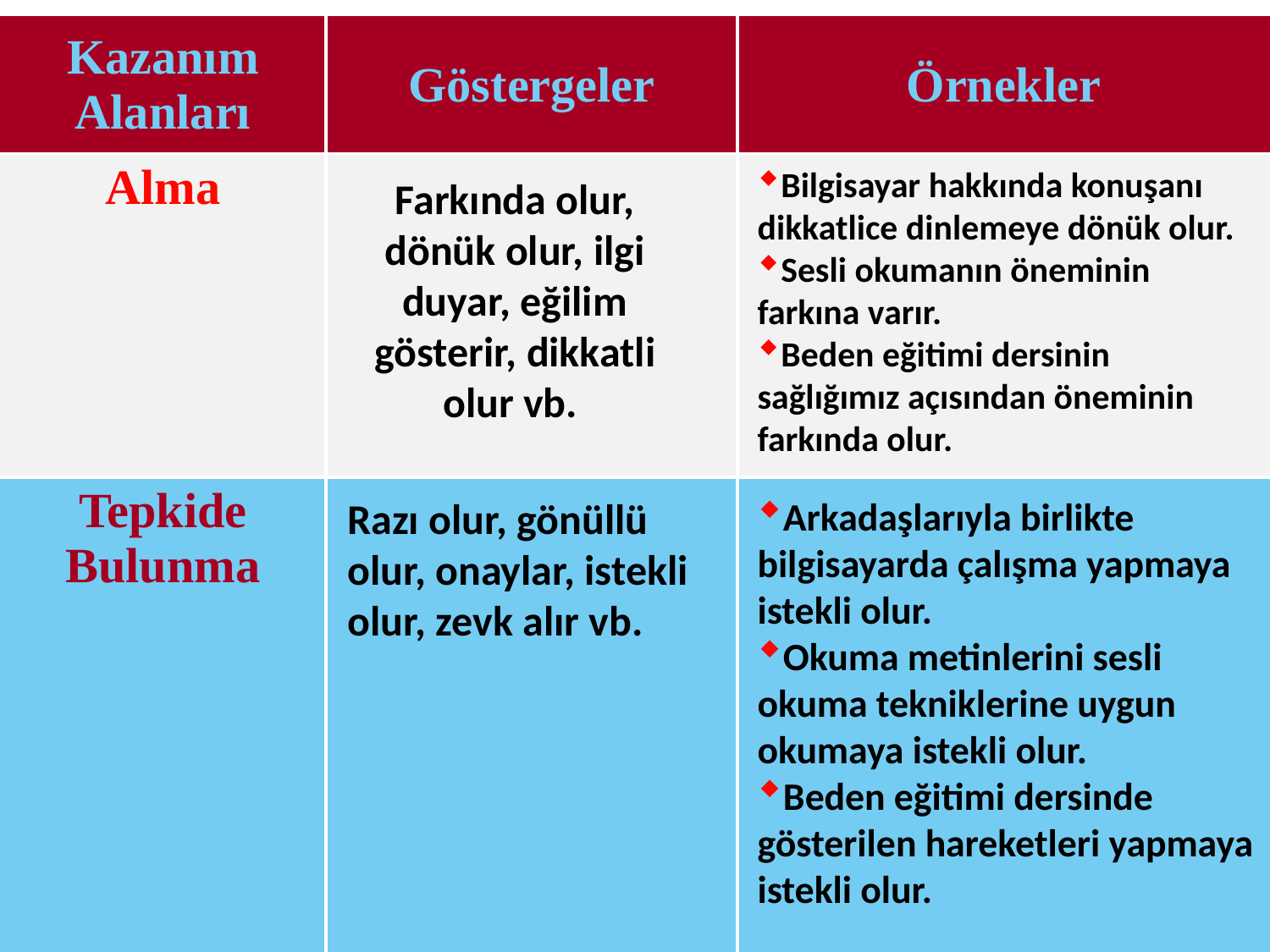

| Kazanım Alanları | Göstergeler | Örnekler |
| --- | --- | --- |
| Alma |  |  |
| Tepkide Bulunma |  |  |
Bilgisayar hakkında konuşanı dikkatlice dinlemeye dönük olur.
Sesli okumanın öneminin farkına varır.
Beden eğitimi dersinin sağlığımız açısından öneminin farkında olur.
Farkında olur, dönük olur, ilgi duyar, eğilim gösterir, dikkatli olur vb.
Razı olur, gönüllü olur, onaylar, istekli olur, zevk alır vb.
Arkadaşlarıyla birlikte bilgisayarda çalışma yapmaya istekli olur.
Okuma metinlerini sesli okuma tekniklerine uygun okumaya istekli olur.
Beden eğitimi dersinde gösterilen hareketleri yapmaya istekli olur.
66